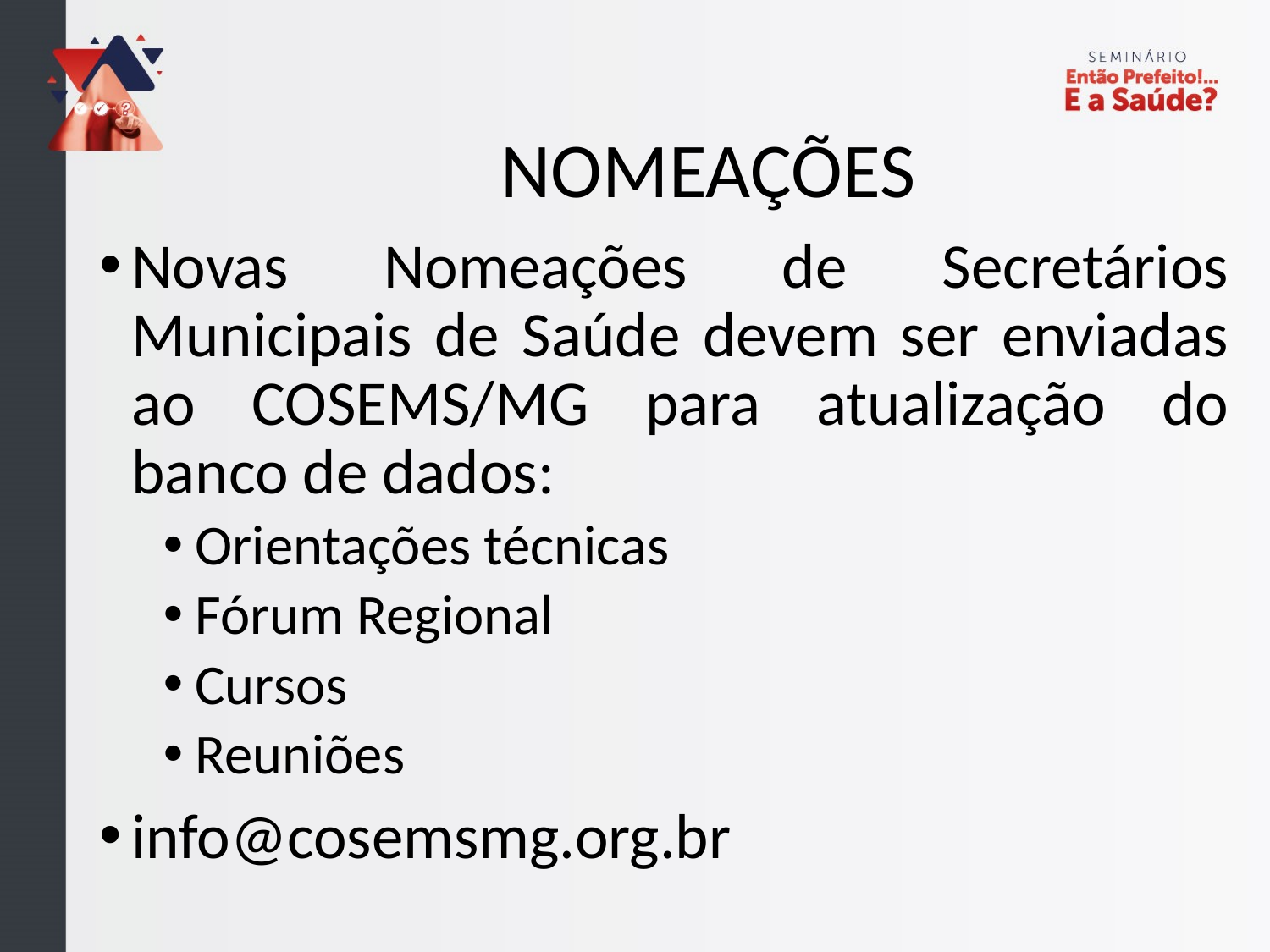

# NOMEAÇÕES
Novas Nomeações de Secretários Municipais de Saúde devem ser enviadas ao COSEMS/MG para atualização do banco de dados:
Orientações técnicas
Fórum Regional
Cursos
Reuniões
info@cosemsmg.org.br